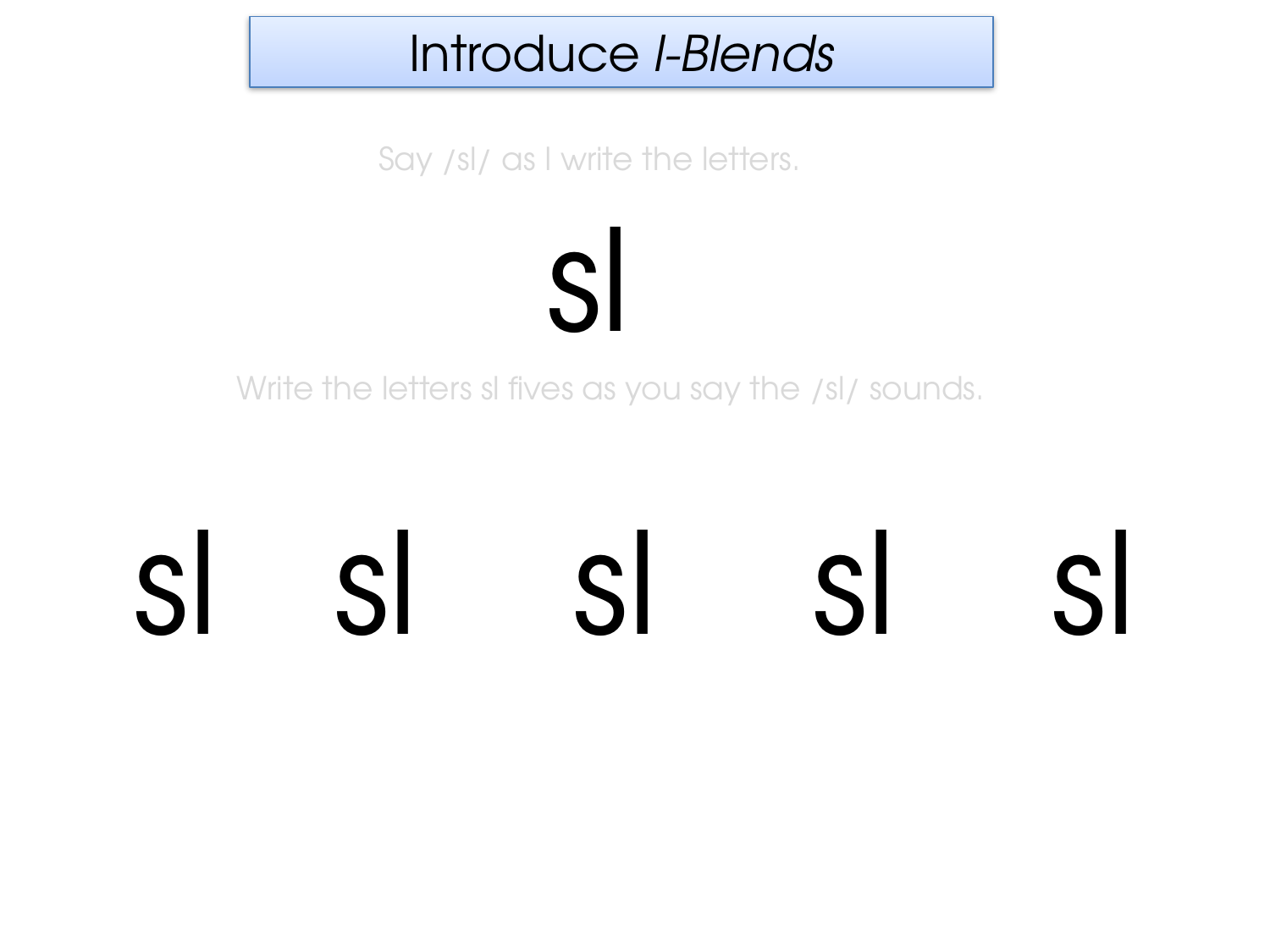

Introduce l-Blends
Say /sl/ as I write the letters.
sl

Write the letters sl fives as you say the /sl/ sounds.
sl   sl    sl    sl    sl